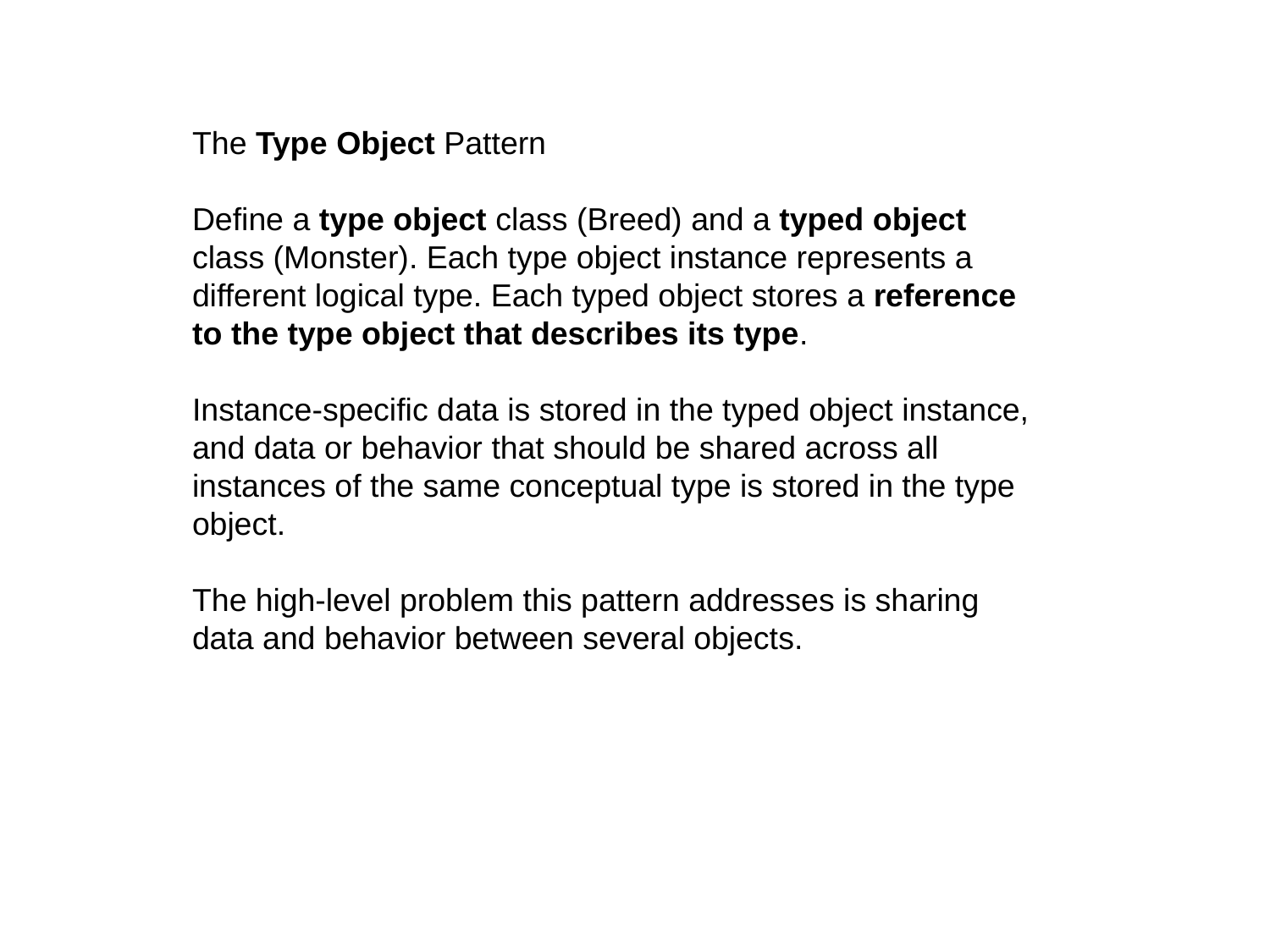

The Type Object Pattern

Define a type object class (Breed) and a typed object class (Monster). Each type object instance represents a different logical type. Each typed object stores a reference to the type object that describes its type.

Instance-specific data is stored in the typed object instance, and data or behavior that should be shared across all instances of the same conceptual type is stored in the type object.

The high-level problem this pattern addresses is sharing data and behavior between several objects.